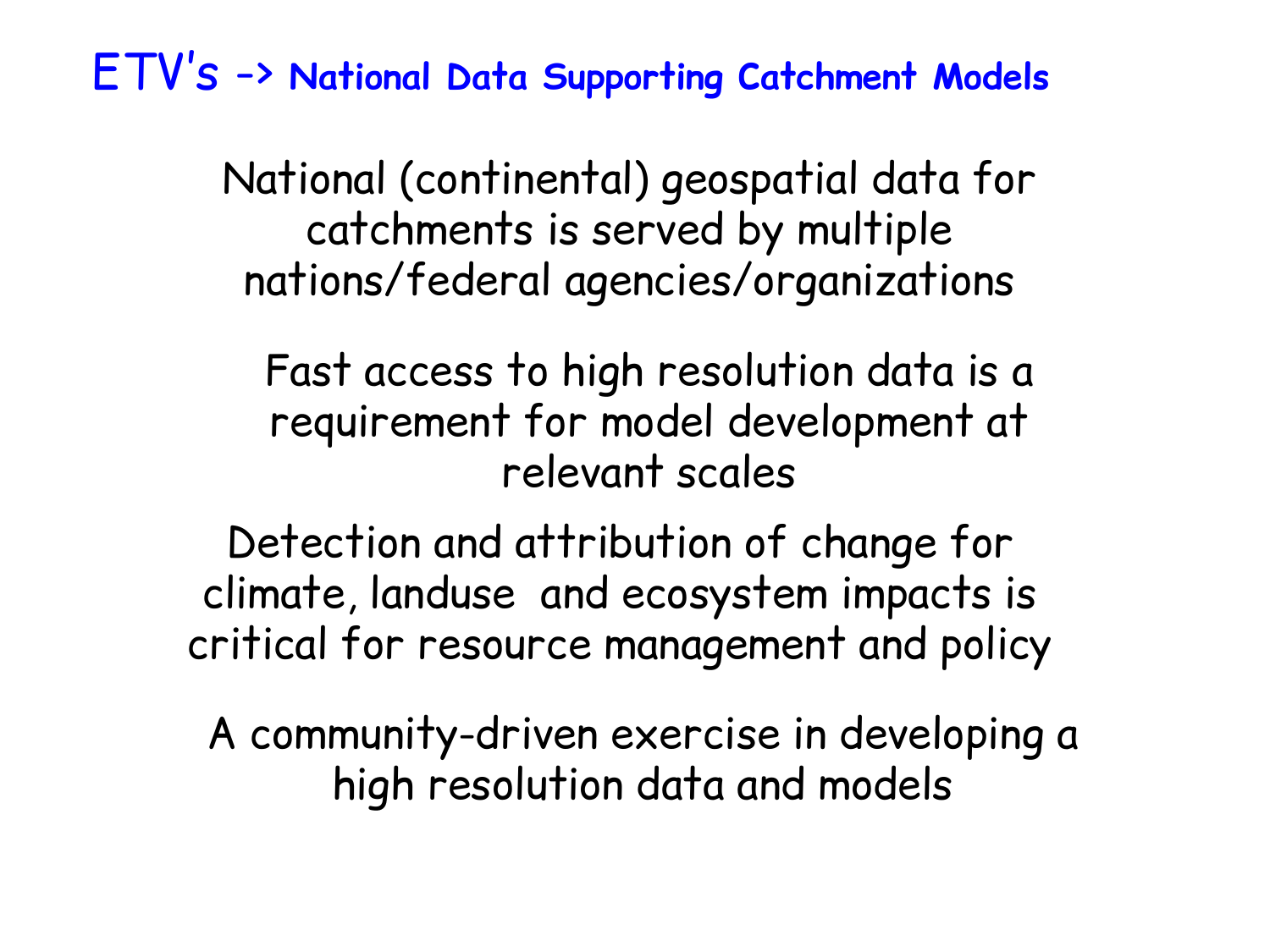

ETV’s -> National Data Supporting Catchment Models
National (continental) geospatial data for catchments is served by multiple nations/federal agencies/organizations
Fast access to high resolution data is a requirement for model development at relevant scales
Detection and attribution of change for climate, landuse  and ecosystem impacts is critical for resource management and policy
A community-driven exercise in developing a high resolution data and models